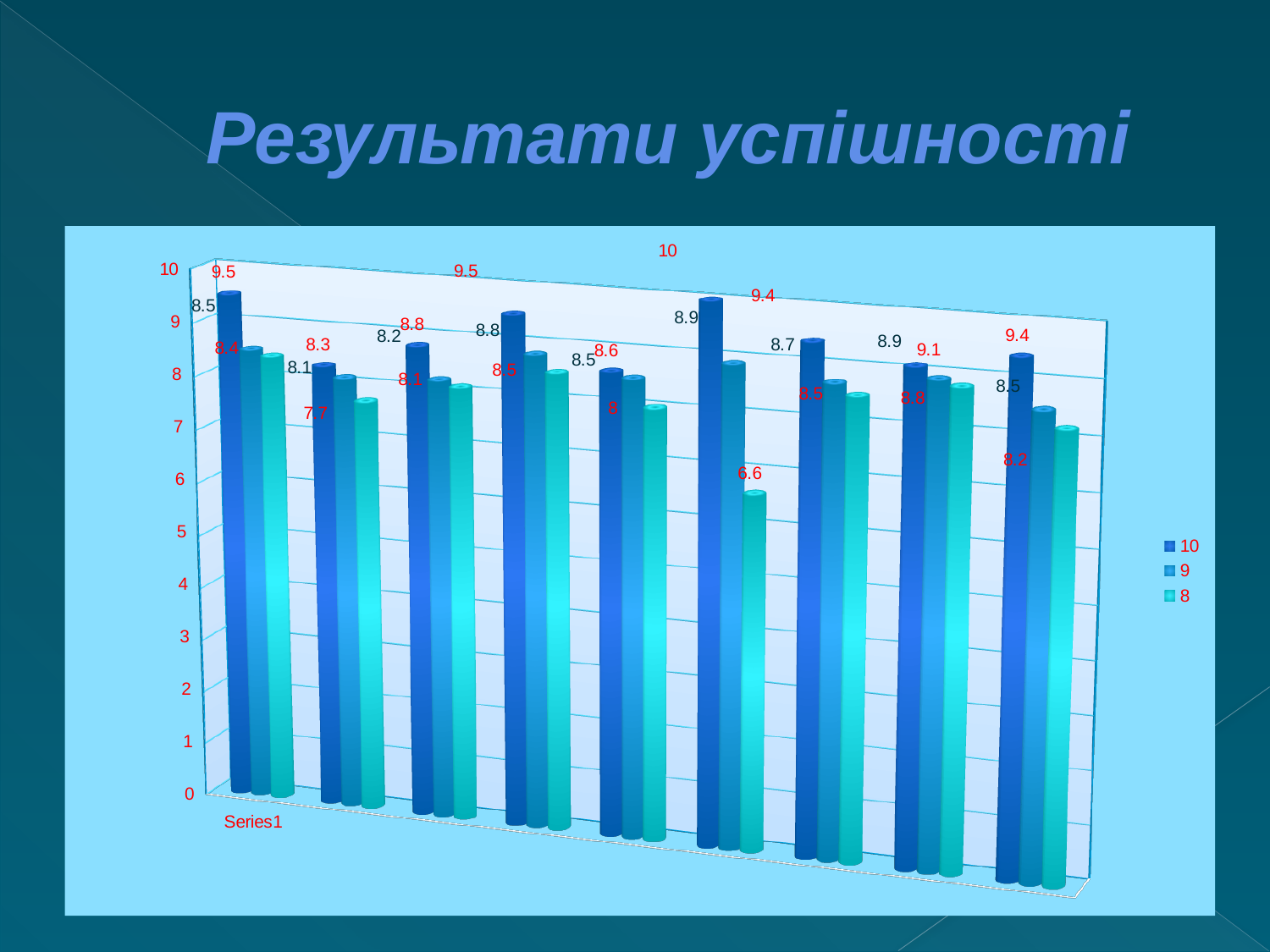

# Результати успішності

### Chart

| Category | 10 | 9 | 8 |
|---|---|---|---|
|  | 9.5 | 8.5 | 8.4 |
|  | 8.3 | 8.1 | 7.7 |
|  | 8.8 | 8.200000000000001 | 8.1 |
|  | 9.5 | 8.8 | 8.5 |
|  | 8.6 | 8.5 | 8.0 |
|  | 10.0 | 8.9 | 6.6 |
|  | 9.4 | 8.700000000000001 | 8.5 |
|  | 9.1 | 8.9 | 8.8 |
|  | 9.4 | 8.5 | 8.200000000000001 |

[unsupported chart]